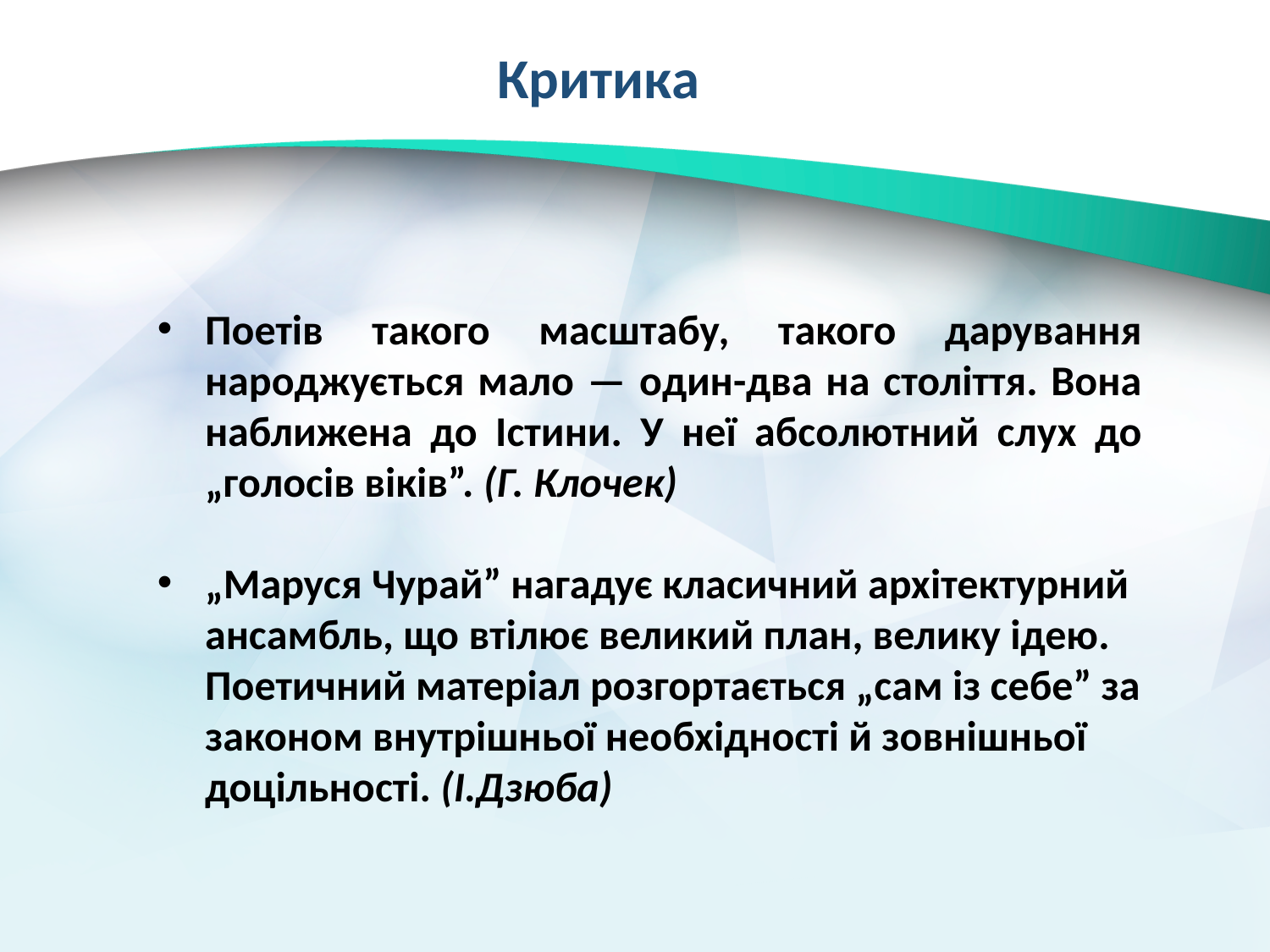

Критика
Поетів такого масштабу, такого дарування народжується мало — один-два на століття. Вона наближена до Істини. У неї абсолютний слух до „голосів віків”. (Г. Клочек)

„Маруся Чурай” нагадує класичний архітектурний ансамбль, що втілює великий план, велику ідею. Поетичний матеріал розгортається „сам із себе” за законом внутрішньої необхідності й зовнішньої доцільності. (І.Дзюба)